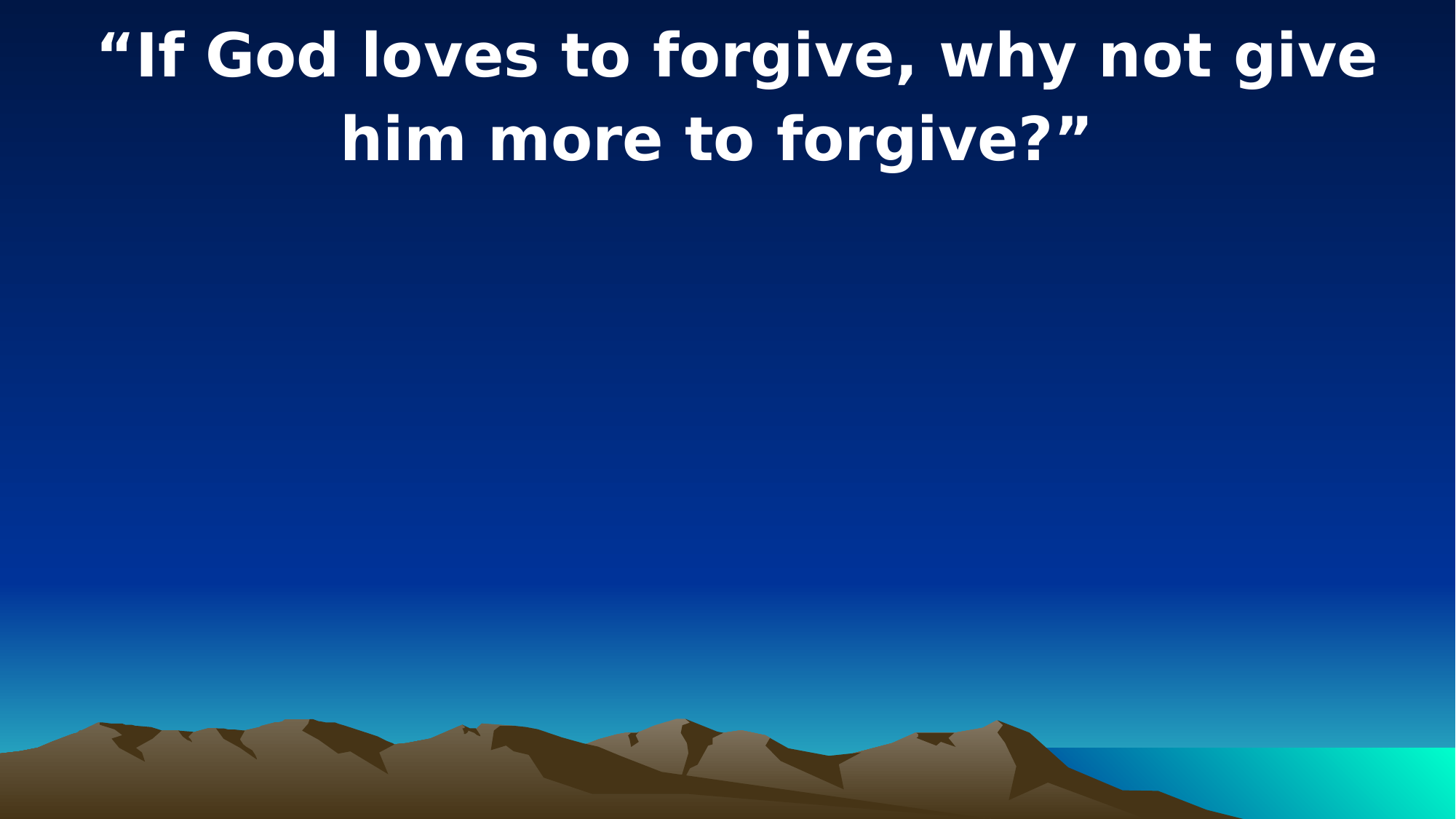

“If God loves to forgive, why not give him more to forgive?”